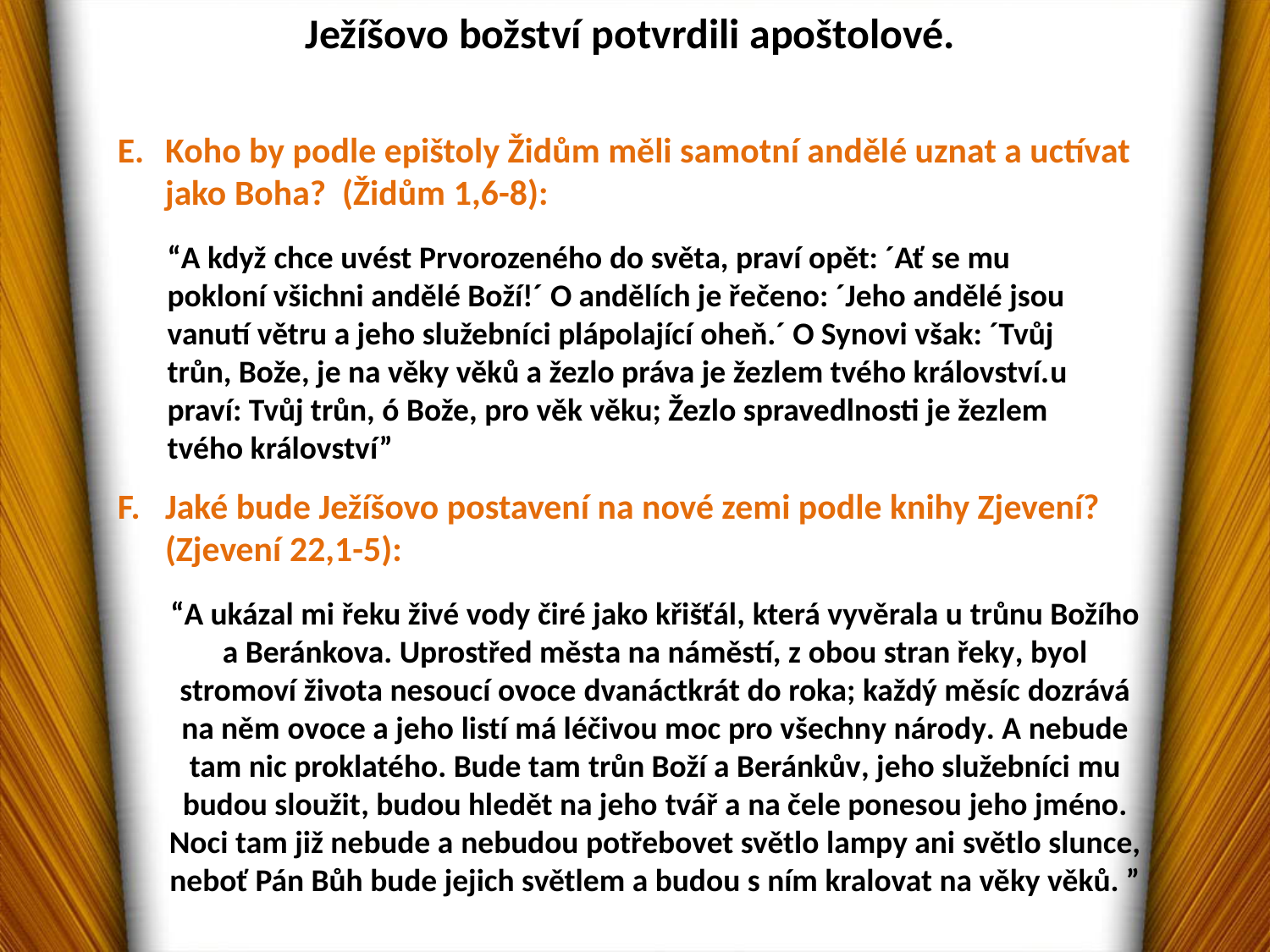

Ježíšovo božství potvrdili apoštolové.
Koho by podle epištoly Židům měli samotní andělé uznat a uctívat jako Boha?  (Židům 1,6-8):
“A když chce uvést Prvorozeného do světa, praví opět: ´Ať se mu pokloní všichni andělé Boží!´ O andělích je řečeno: ´Jeho andělé jsou vanutí větru a jeho služebníci plápolající oheň.´ O Synovi však: ´Tvůj trůn, Bože, je na věky věků a žezlo práva je žezlem tvého království.u praví: Tvůj trůn, ó Bože, pro věk věku; Žezlo spravedlnosti je žezlem tvého království”
Jaké bude Ježíšovo postavení na nové zemi podle knihy Zjevení?  (Zjevení 22,1-5):
“A ukázal mi řeku živé vody čiré jako křišťál, která vyvěrala u trůnu Božího a Beránkova. Uprostřed města na náměstí, z obou stran řeky, byol stromoví života nesoucí ovoce dvanáctkrát do roka; každý měsíc dozrává na něm ovoce a jeho listí má léčivou moc pro všechny národy. A nebude tam nic proklatého. Bude tam trůn Boží a Beránkův, jeho služebníci mu budou sloužit, budou hledět na jeho tvář a na čele ponesou jeho jméno. Noci tam již nebude a nebudou potřebovet světlo lampy ani světlo slunce, neboť Pán Bůh bude jejich světlem a budou s ním kralovat na věky věků. ”